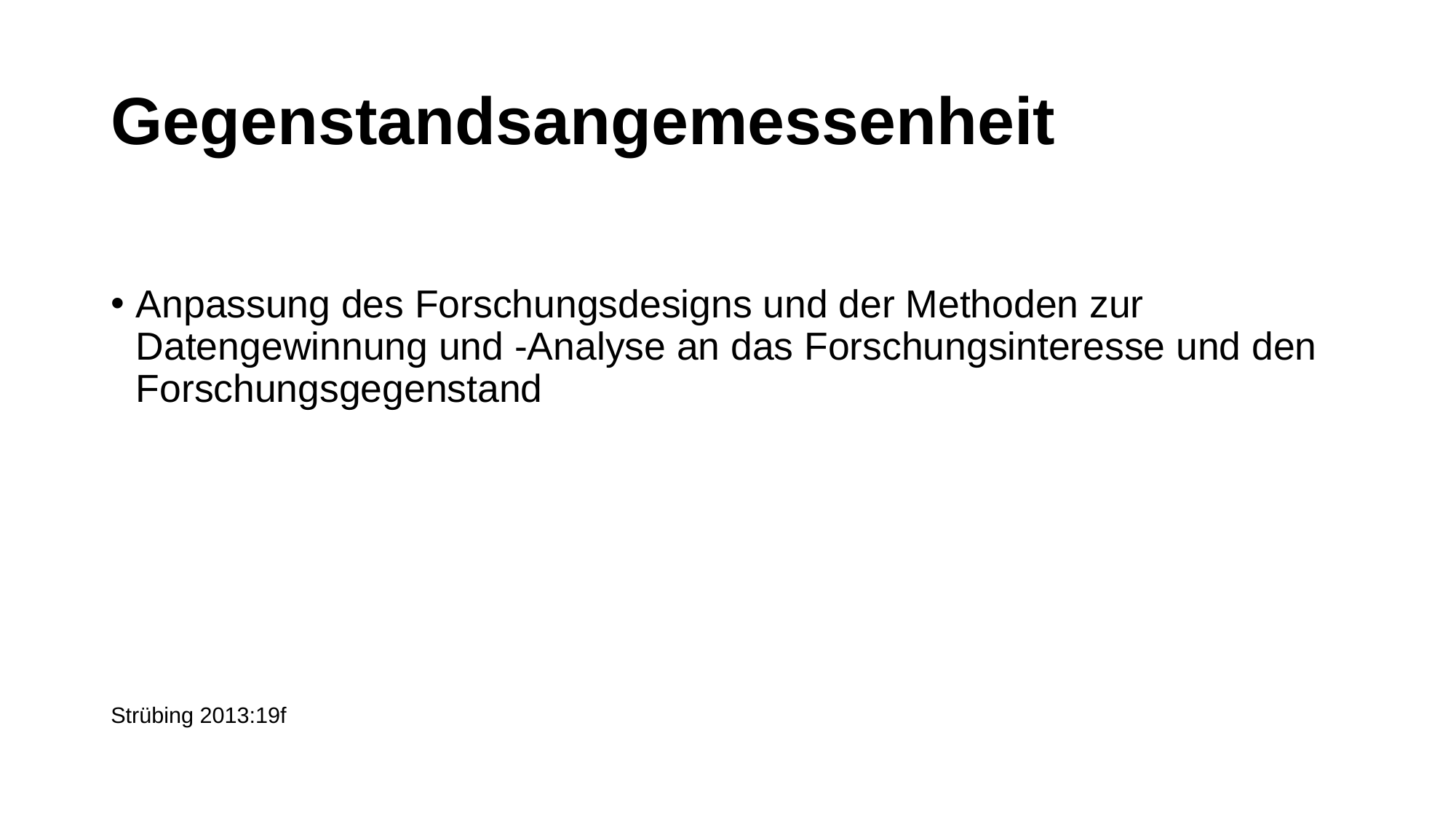

# Gegenstandsangemessenheit

Anpassung des Forschungsdesigns und der Methoden zur Datengewinnung und -Analyse an das Forschungsinteresse und den Forschungsgegenstand

Strübing 2013:19f